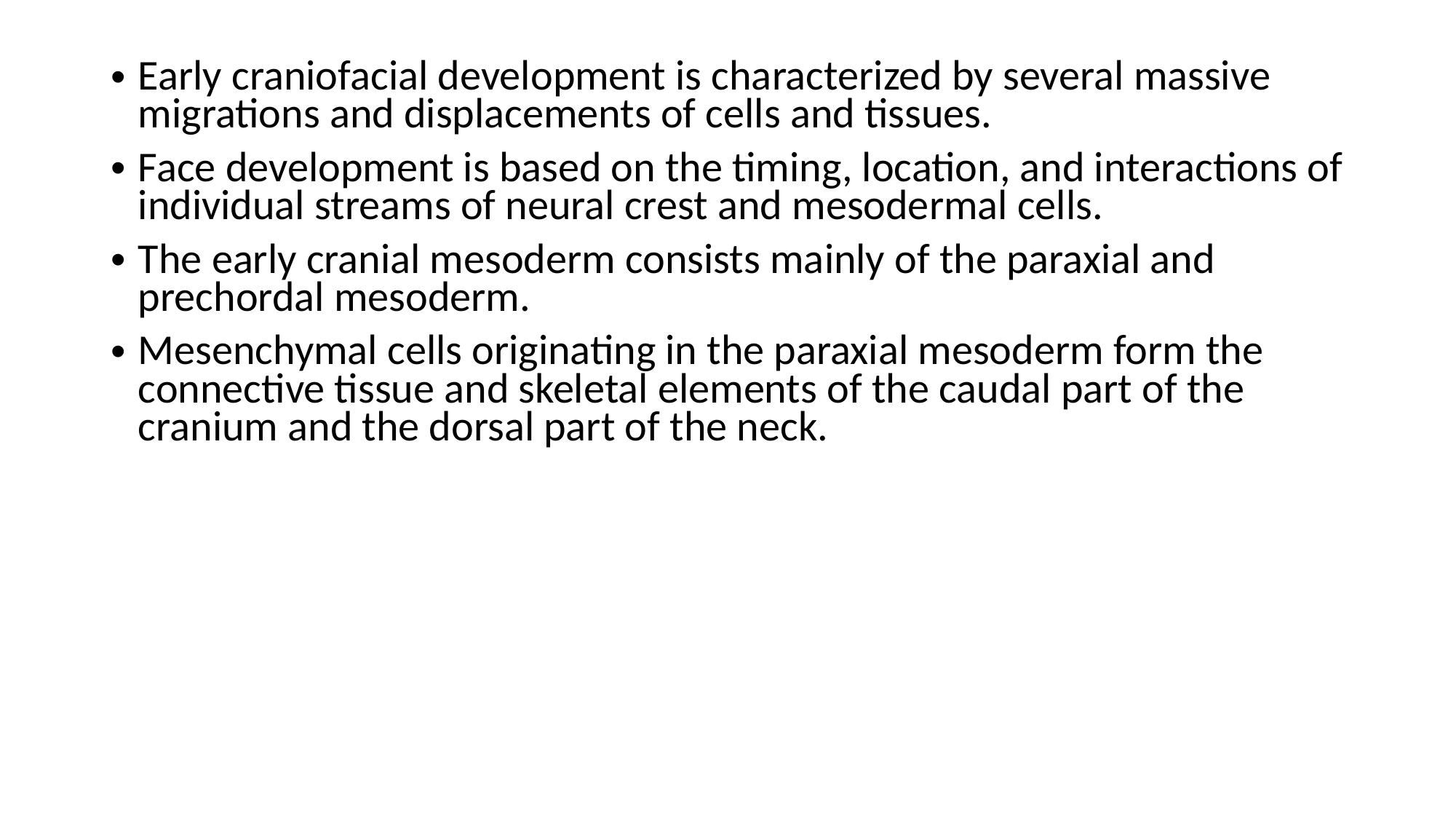

Early craniofacial development is characterized by several massive migrations and displacements of cells and tissues.
Face development is based on the timing, location, and interactions of individual streams of neural crest and mesodermal cells.
The early cranial mesoderm consists mainly of the paraxial and prechordal mesoderm.
Mesenchymal cells originating in the paraxial mesoderm form the connective tissue and skeletal elements of the caudal part of the cranium and the dorsal part of the neck.